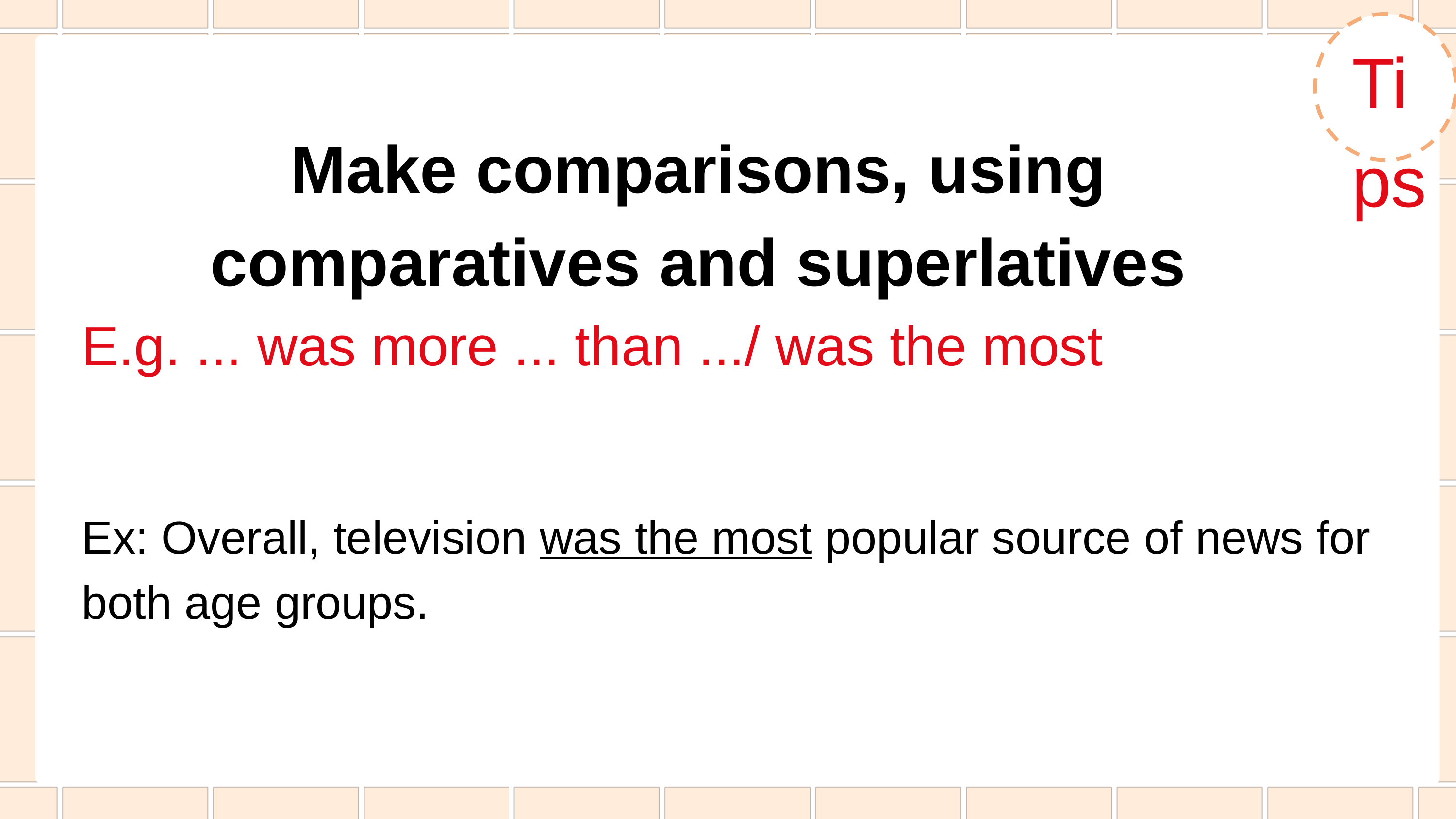

Tips

Make comparisons, using comparatives and superlatives
E.g. ... was more ... than .../ was the most

Ex: Overall, television was the most popular source of news for both age groups.